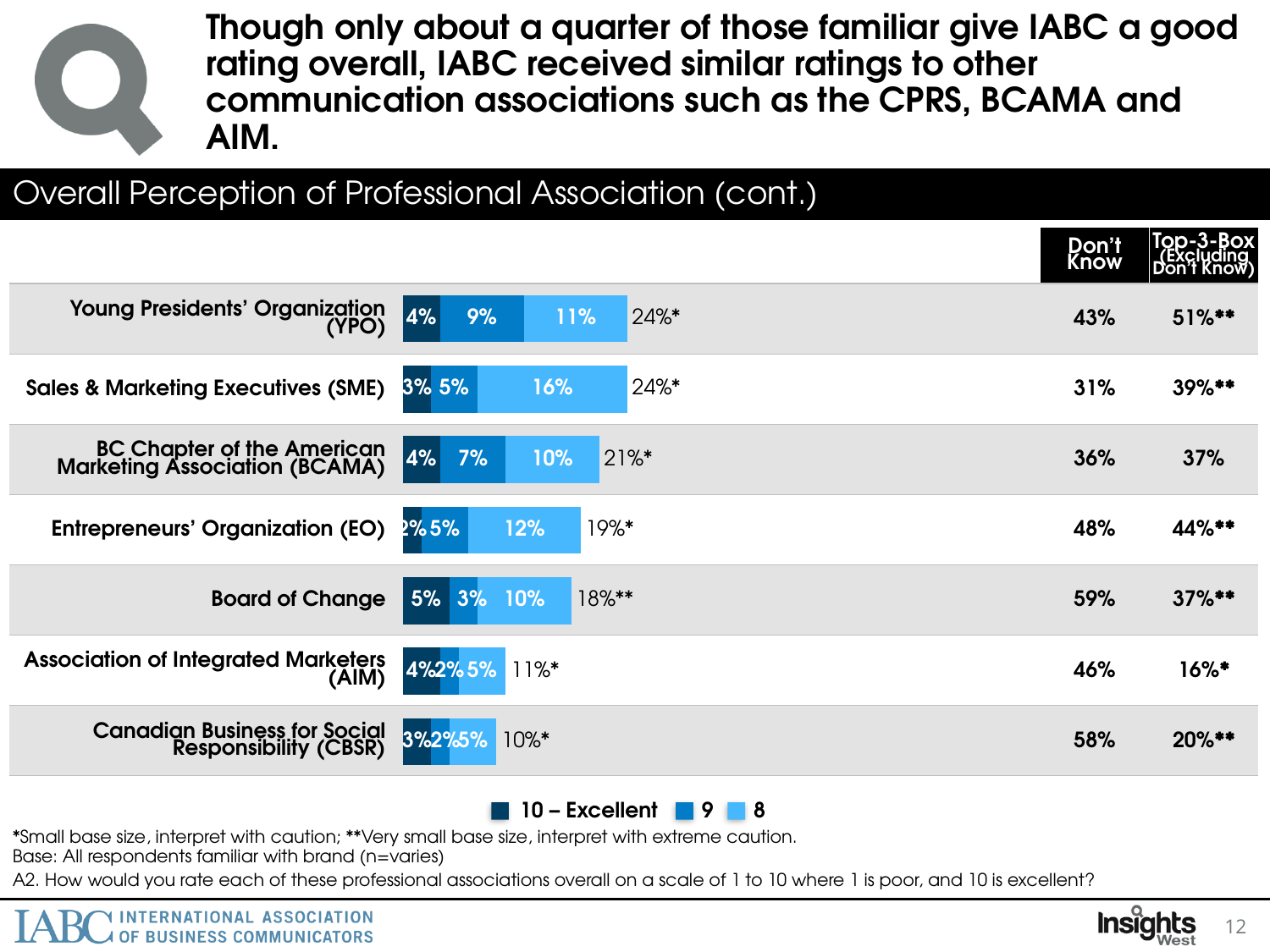

# Though only about a quarter of those familiar give IABC a good rating overall, IABC received similar ratings to other communication associations such as the CPRS, BCAMA and AIM.
Overall Perception of Professional Association (cont.)
|  |  | Don’t Know | Top-3-Box (Excluding Don’t Know) |
| --- | --- | --- | --- |
| Young Presidents’ Organization (YPO) |  | 43% | 51%\*\* |
| Sales & Marketing Executives (SME) |  | 31% | 39%\*\* |
| BC Chapter of the American Marketing Association (BCAMA) |  | 36% | 37% |
| Entrepreneurs’ Organization (EO) |  | 48% | 44%\*\* |
| Board of Change |  | 59% | 37%\*\* |
| Association of Integrated Marketers (AIM) |  | 46% | 16%\* |
| Canadian Business for Social Responsibility (CBSR) |  | 58% | 20%\*\* |

### Chart

| Category | 10-Excellent | 9 | 8 | T3B |
|---|---|---|---|---|
| Young Presidents’ Organization (YPO) | 0.04 | 0.09 | 0.11 | 0.24 |
| Sales & Marketing Executives (SME) | 0.03 | 0.05 | 0.16 | 0.24 |
| BC Chapter of the American Marketing Association (BCAMA) | 0.04 | 0.07 | 0.1 | 0.21 |
| Entrepreneurs’ Organization (EO) | 0.02 | 0.05 | 0.12 | 0.19 |
| Board of Change | 0.05 | 0.03 | 0.1 | 0.18 |
| Association of Integrated Marketers (AIM) | 0.04 | 0.02 | 0.05 | 0.11 |
| Canadian Business for Social Responsibility (CBSR) | 0.03 | 0.02 | 0.05 | 0.1 |
10 – Excellent

9

8

*Small base size, interpret with caution; **Very small base size, interpret with extreme caution.
Base: All respondents familiar with brand (n=varies)
A2. How would you rate each of these professional associations overall on a scale of 1 to 10 where 1 is poor, and 10 is excellent?
12